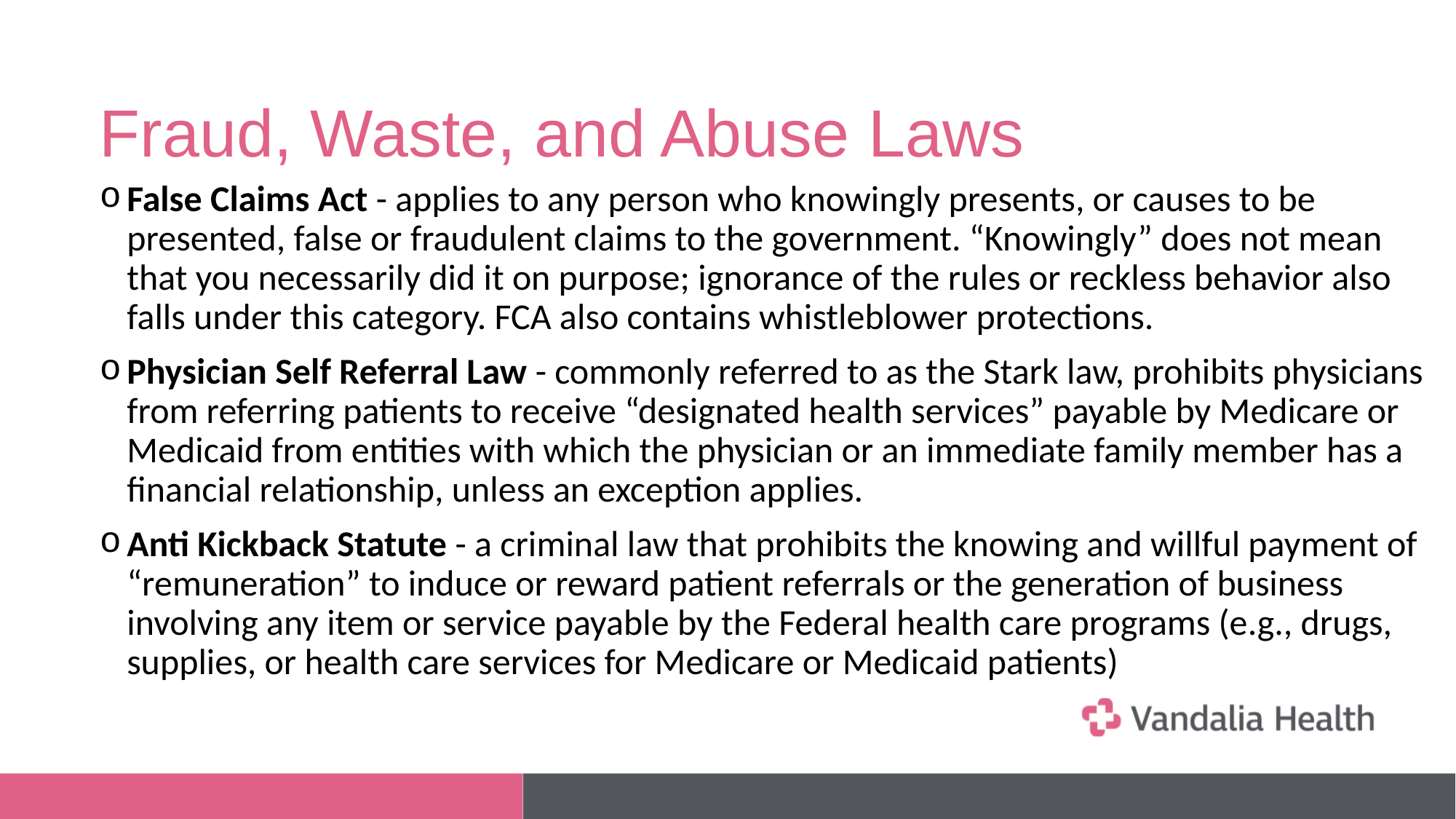

# Fraud, Waste, and Abuse Laws
False Claims Act - applies to any person who knowingly presents, or causes to be presented, false or fraudulent claims to the government. “Knowingly” does not mean that you necessarily did it on purpose; ignorance of the rules or reckless behavior also falls under this category. FCA also contains whistleblower protections.
Physician Self Referral Law - commonly referred to as the Stark law, prohibits physicians from referring patients to receive “designated health services” payable by Medicare or Medicaid from entities with which the physician or an immediate family member has a financial relationship, unless an exception applies.
Anti Kickback Statute - a criminal law that prohibits the knowing and willful payment of “remuneration” to induce or reward patient referrals or the generation of business involving any item or service payable by the Federal health care programs (e.g., drugs, supplies, or health care services for Medicare or Medicaid patients)